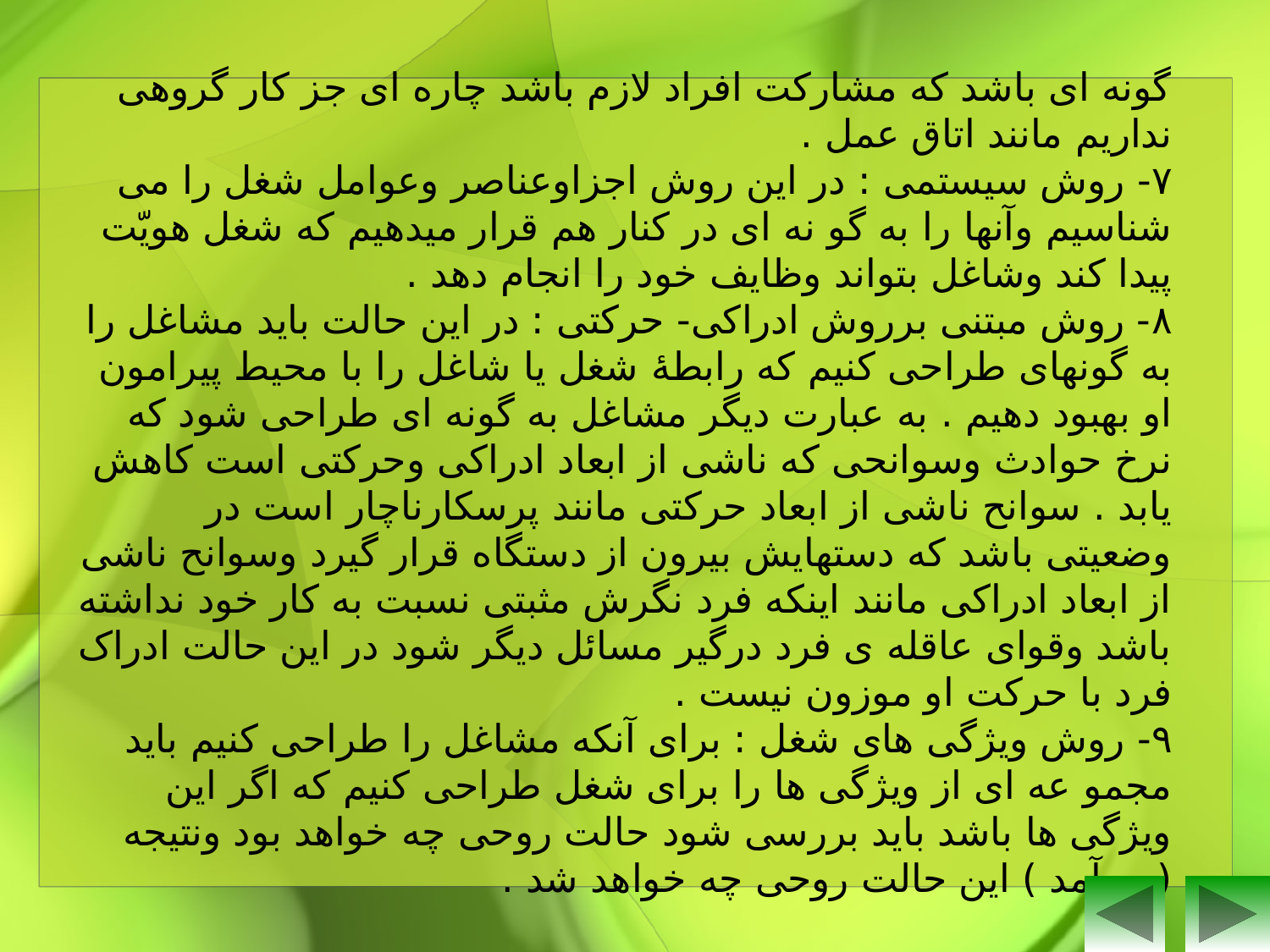

گونه ای باشد که مشارکت افراد لازم باشد چاره ای جز کار گروهی نداریم مانند اتاق عمل .
۷- روش سیستمی : در این روش اجزاوعناصر وعوامل شغل را می شناسیم وآنها را به گو نه ای در کنار هم قرار میدهیم که شغل هویّت پیدا کند وشاغل بتواند وظایف خود را انجام دهد .
۸- روش مبتنی برروش ادراکی- حرکتی : در این حالت باید مشاغل را به گونهای طراحی کنیم که رابطۀ شغل یا شاغل را با محیط پیرامون او بهبود دهیم . به عبارت دیگر مشاغل به گونه ای طراحی شود که نرخ حوادث وسوانحی که ناشی از ابعاد ادراکی وحرکتی است کاهش یابد . سوانح ناشی از ابعاد حرکتی مانند پرسکارناچار است در وضعیتی باشد که دستهایش بیرون از دستگاه قرار گیرد وسوانح ناشی از ابعاد ادراکی مانند اینکه فرد نگرش مثبتی نسبت به کار خود نداشته باشد وقوای عاقله ی فرد درگیر مسائل دیگر شود در این حالت ادراک فرد با حرکت او موزون نیست .
۹- روش ویژگی های شغل : برای آنکه مشاغل را طراحی کنیم باید مجمو عه ای از ویژگی ها را برای شغل طراحی کنیم که اگر این ویژگی ها باشد باید بررسی شود حالت روحی چه خواهد بود ونتیجه (پی آمد ) این حالت روحی چه خواهد شد .